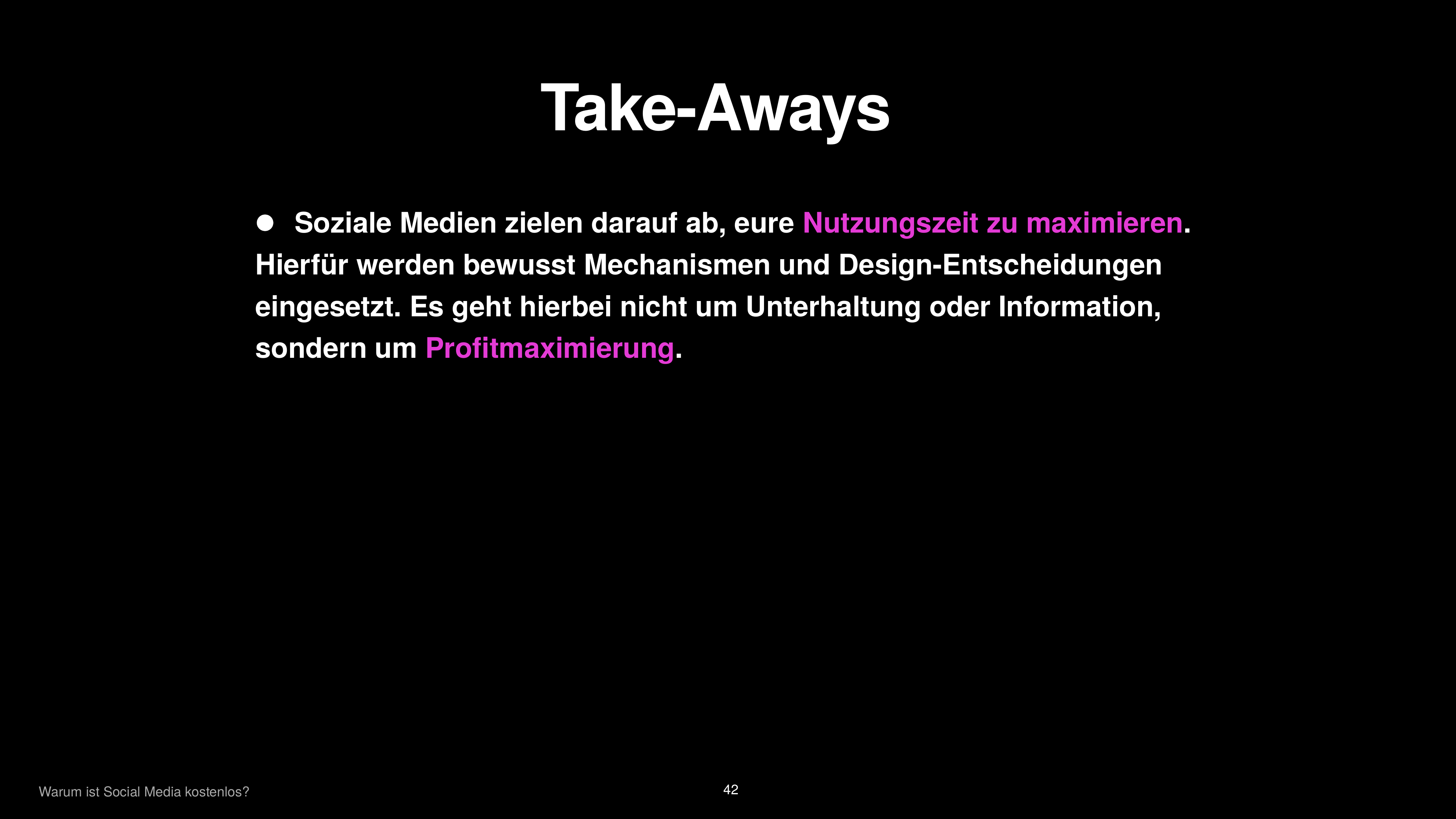

# Take-Aways
     Soziale Medien zielen darauf ab, eure Nutzungszeit zu maximieren. Hierfür werden bewusst Mechanismen und Design-Entscheidungen eingesetzt. Es geht hierbei nicht um Unterhaltung oder Information, sondern um Profitmaximierung.

Warum ist Social Media kostenlos?
42